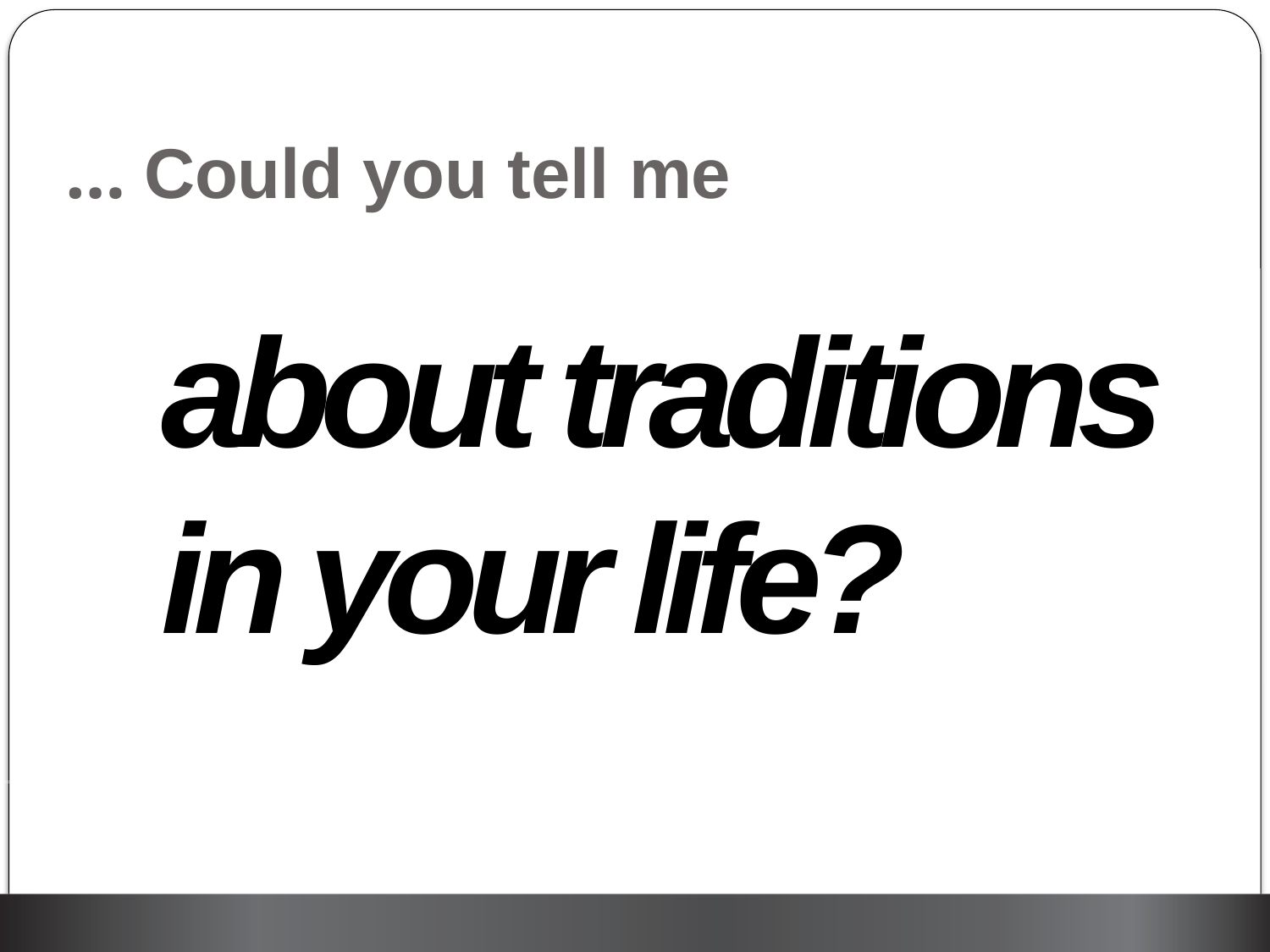

# Could you tell me …
about traditions in your life?